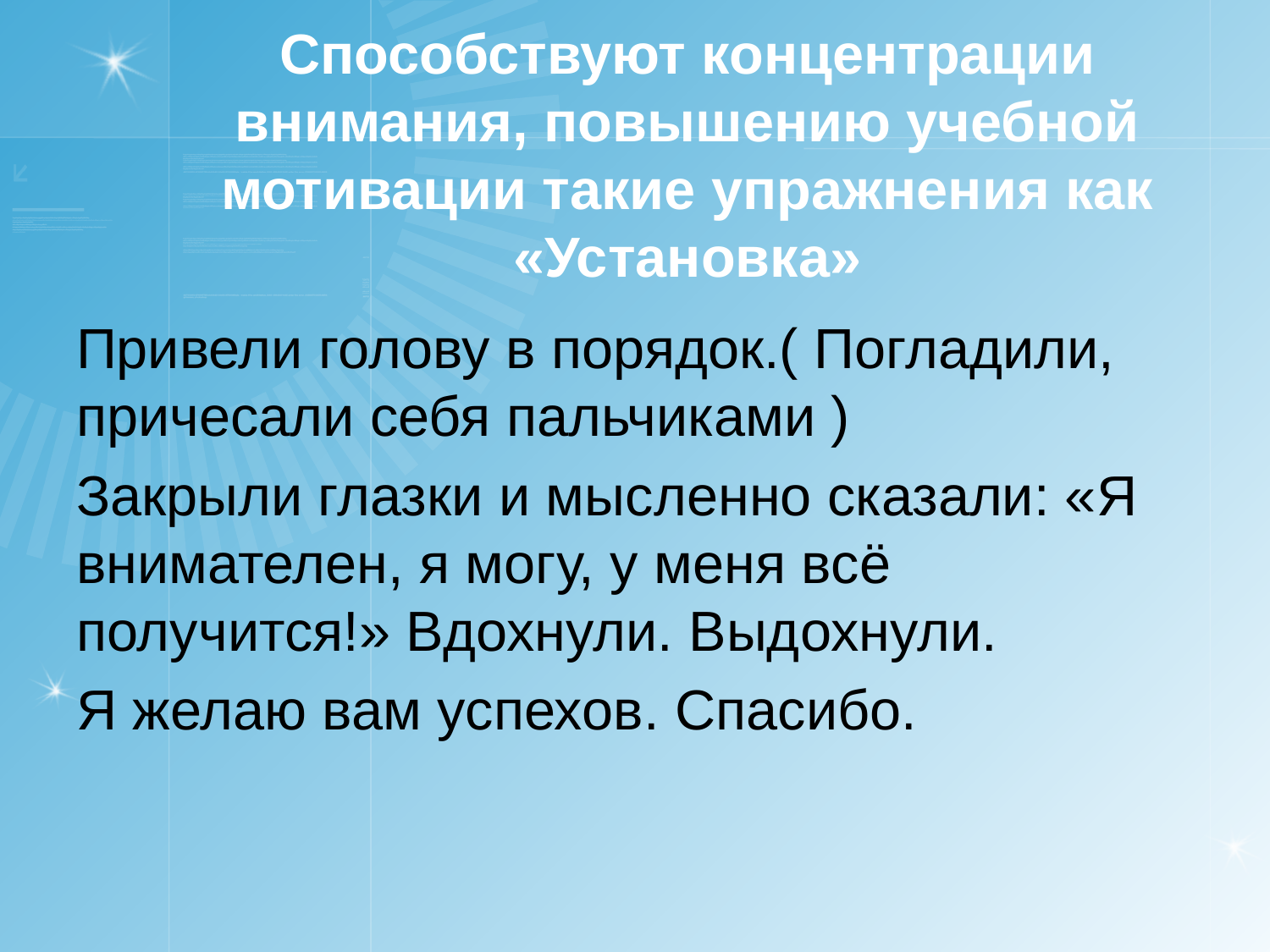

# Способствуют концентрации внимания, повышению учебной мотивации такие упражнения как «Установка»
Привели голову в порядок.( Погладили, причесали себя пальчиками )
Закрыли глазки и мысленно сказали: «Я внимателен, я могу, у меня всё получится!» Вдохнули. Выдохнули.
Я желаю вам успехов. Спасибо.